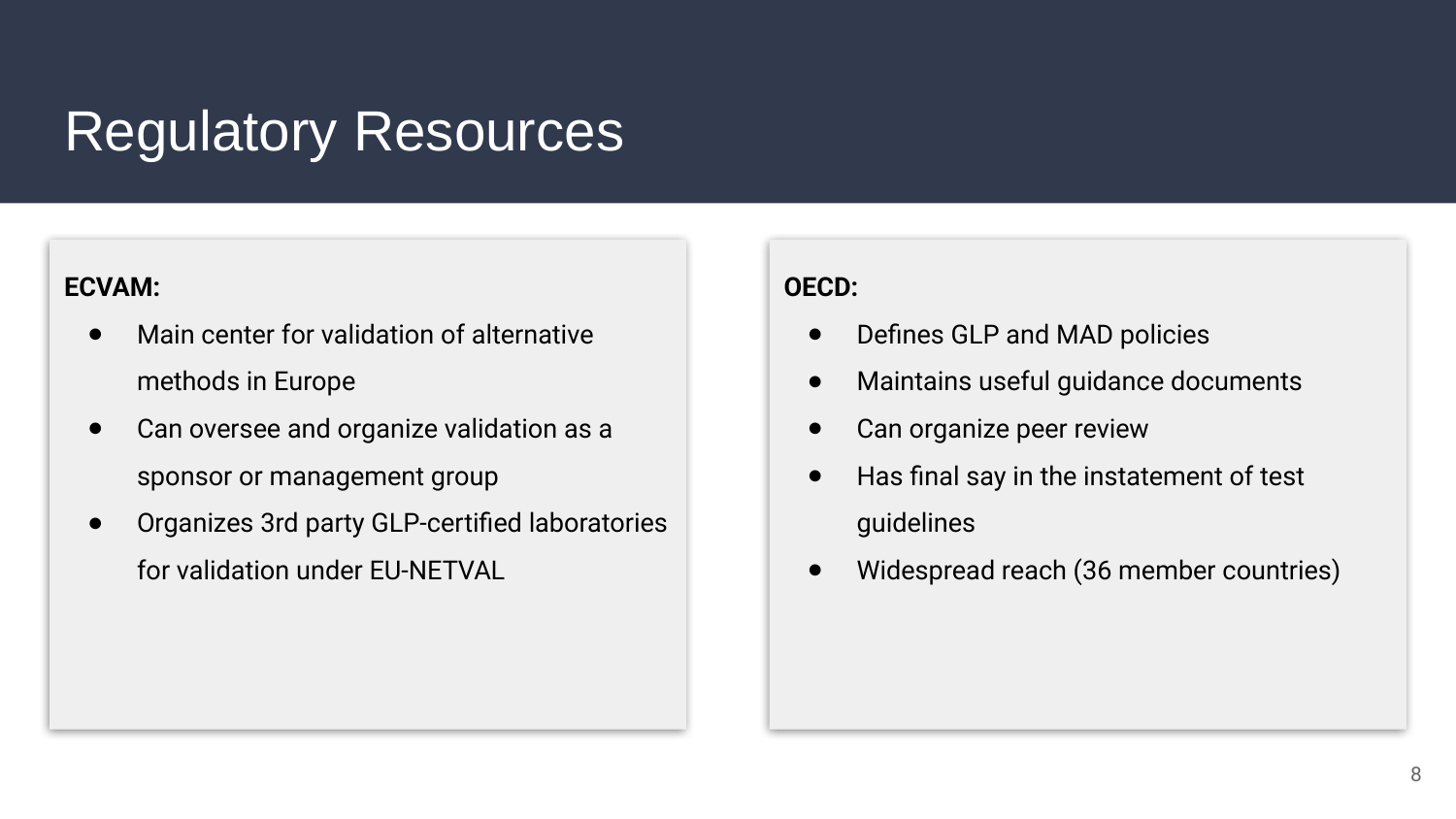

# Regulatory Resources
ECVAM:
Main center for validation of alternative methods in Europe
Can oversee and organize validation as a sponsor or management group
Organizes 3rd party GLP-certified laboratories for validation under EU-NETVAL
OECD:
Defines GLP and MAD policies
Maintains useful guidance documents
Can organize peer review
Has final say in the instatement of test guidelines
Widespread reach (36 member countries)
8